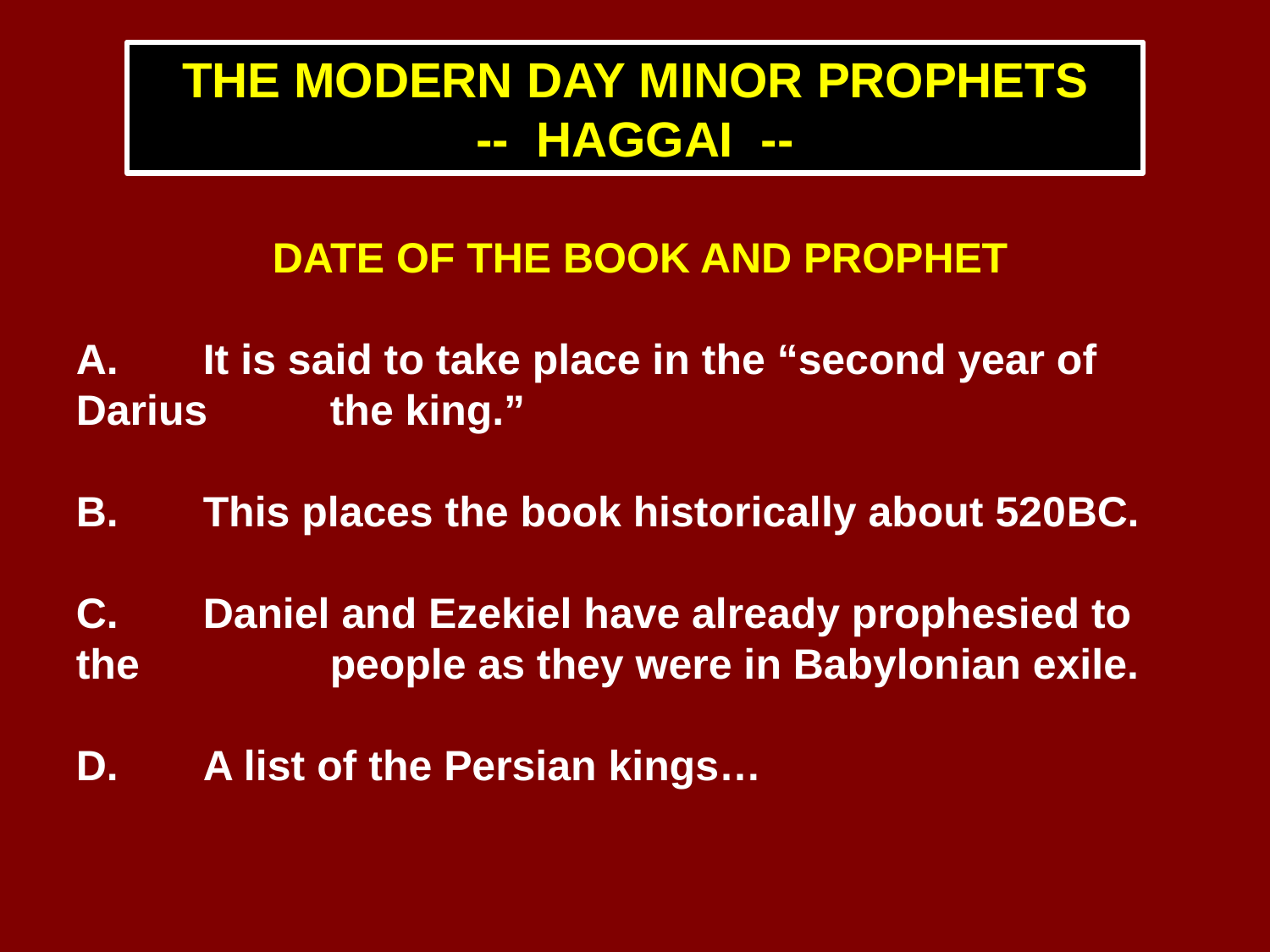

THE MODERN DAY MINOR PROPHETS
--  HAGGAI  --
DATE OF THE BOOK AND PROPHET

A.	It is said to take place in the “second year of Darius 	the king.”

B.	This places the book historically about 520bc.

C.	Daniel and Ezekiel have already prophesied to the 		people as they were in Babylonian exile.

D.	A list of the Persian kings…